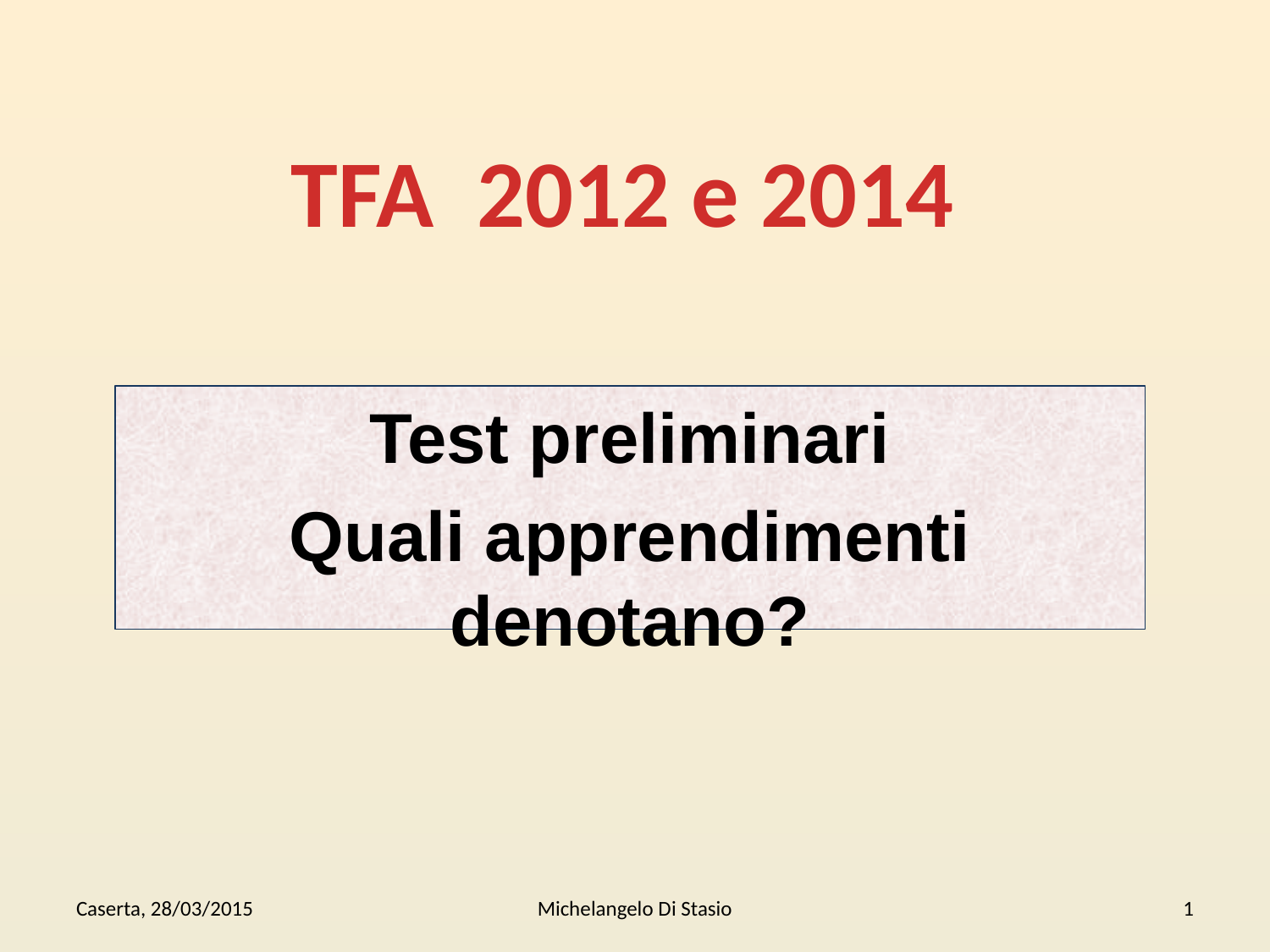

TFA  2012 e 2014
Test preliminari
Quali apprendimenti denotano?
Caserta, 28/03/2015
Michelangelo Di Stasio
1